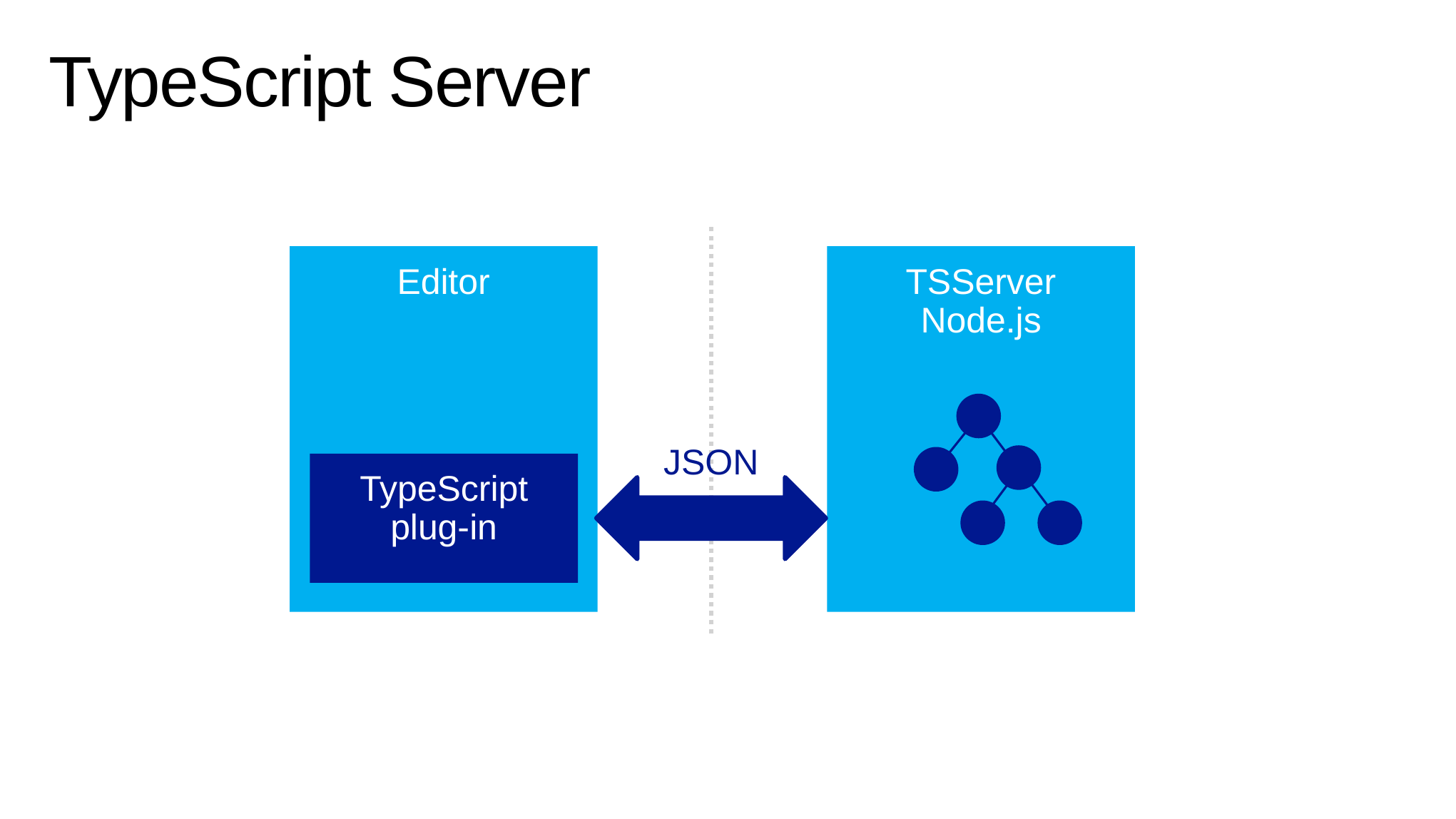

# TypeScript Server
Editor
TSServer
Node.js

JSON

TypeScript plug-in